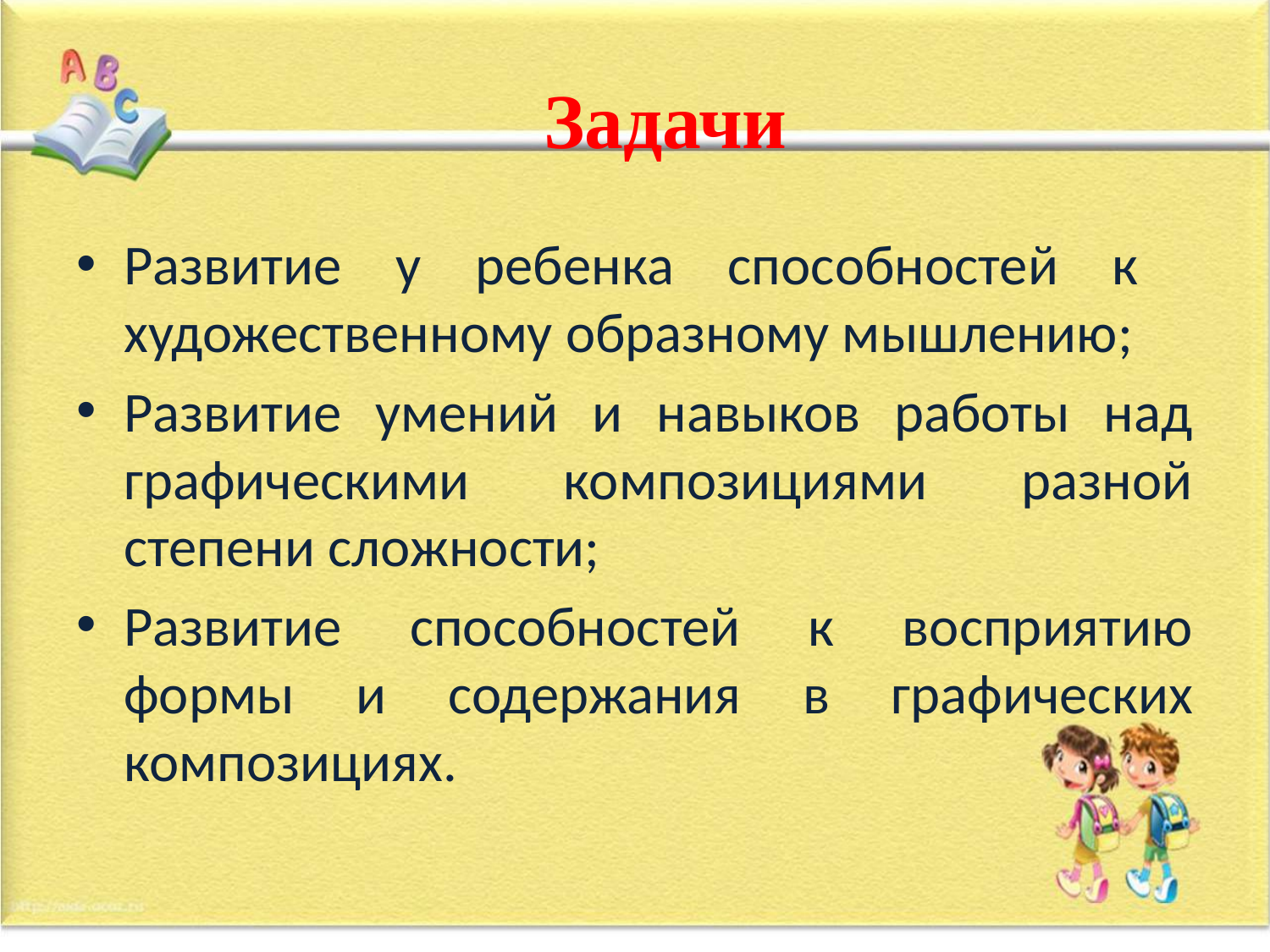

# Задачи
Развитие у ребенка способностей к  художественному образному мышлению;
Развитие умений и навыков работы над графическими композициями разной степени сложности;
Развитие способностей к восприятию формы и содержания в графических композициях.